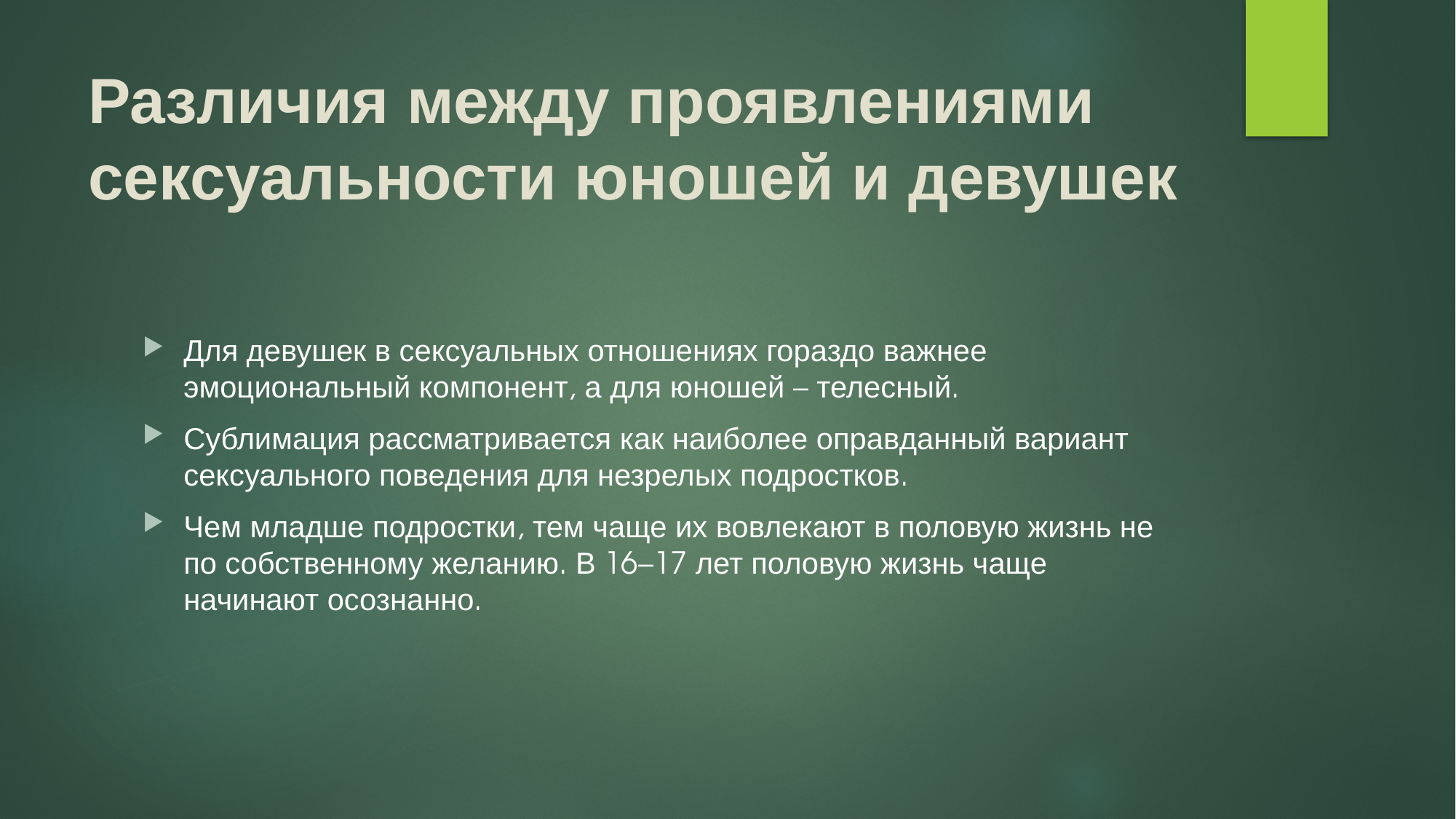

# Различия между проявлениями сексуальности юношей и девушек
Для девушек в сексуальных отношениях гораздо важнее эмоциональный компонент, а для юношей – телесный.
Сублимация рассматривается как наиболее оправданный вариант сексуального поведения для незрелых подростков.
Чем младше подростки, тем чаще их вовлекают в половую жизнь не по собственному желанию. В 16–17 лет половую жизнь чаще начинают осознанно.